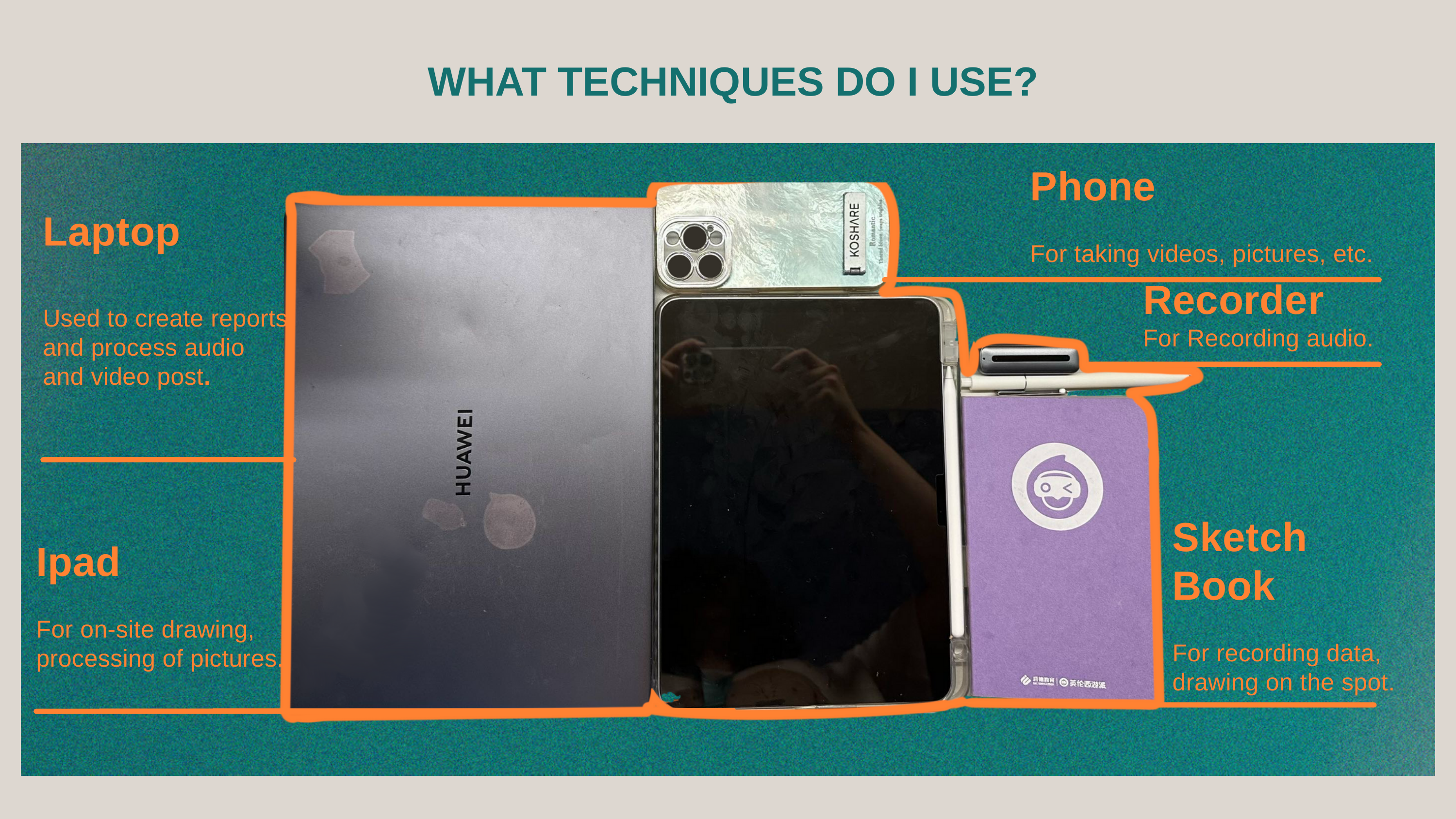

WHAT TECHNIQUES DO I USE?

Phone

For taking videos, pictures, etc.

Laptop

Used to create reports and process audio and video post.
Recorder
For Recording audio.

Sketch Book

For recording data, drawing on the spot.
Ipad

For on-site drawing, processing of pictures.